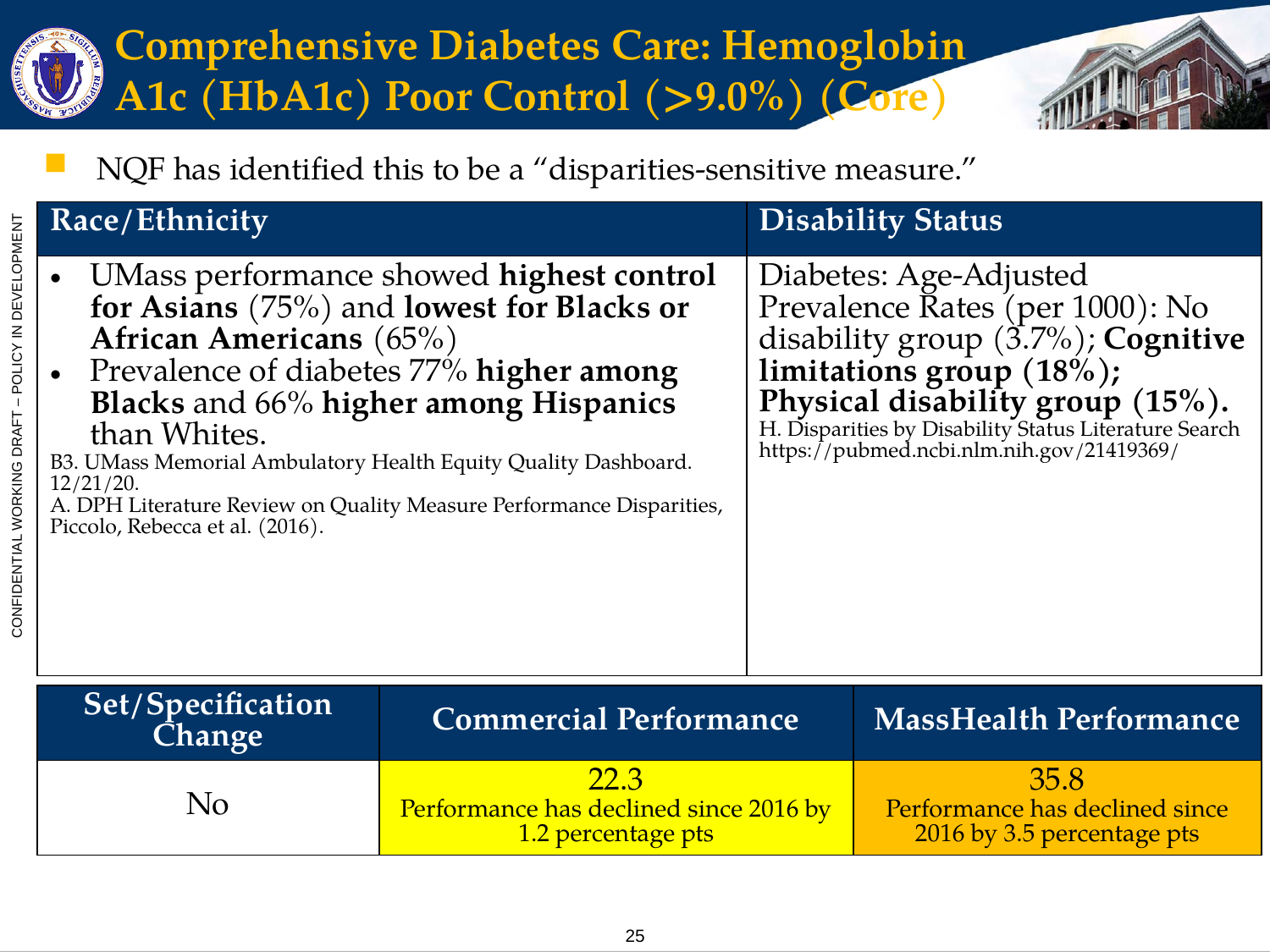

# Comprehensive Diabetes Care: Hemoglobin A1c (HbA1c) Poor Control (>9.0%) (Core)
NQF has identified this to be a “disparities-sensitive measure.”
| Race/Ethnicity | Disability Status |
| --- | --- |
| UMass performance showed highest control for Asians (75%) and lowest for Blacks or African Americans (65%) Prevalence of diabetes 77% higher among Blacks and 66% higher among Hispanics than Whites. B3. UMass Memorial Ambulatory Health Equity Quality Dashboard. 12/21/20. A. DPH Literature Review on Quality Measure Performance Disparities, Piccolo, Rebecca et al. (2016). | Diabetes: Age-Adjusted Prevalence Rates (per 1000): No disability group (3.7%); Cognitive limitations group (18%); Physical disability group (15%). H. Disparities by Disability Status Literature Search https://pubmed.ncbi.nlm.nih.gov/21419369/ |
| Set/Specification Change | Commercial Performance | MassHealth Performance |
| --- | --- | --- |
| No | 22.3 Performance has declined since 2016 by 1.2 percentage pts | 35.8 Performance has declined since 2016 by 3.5 percentage pts |